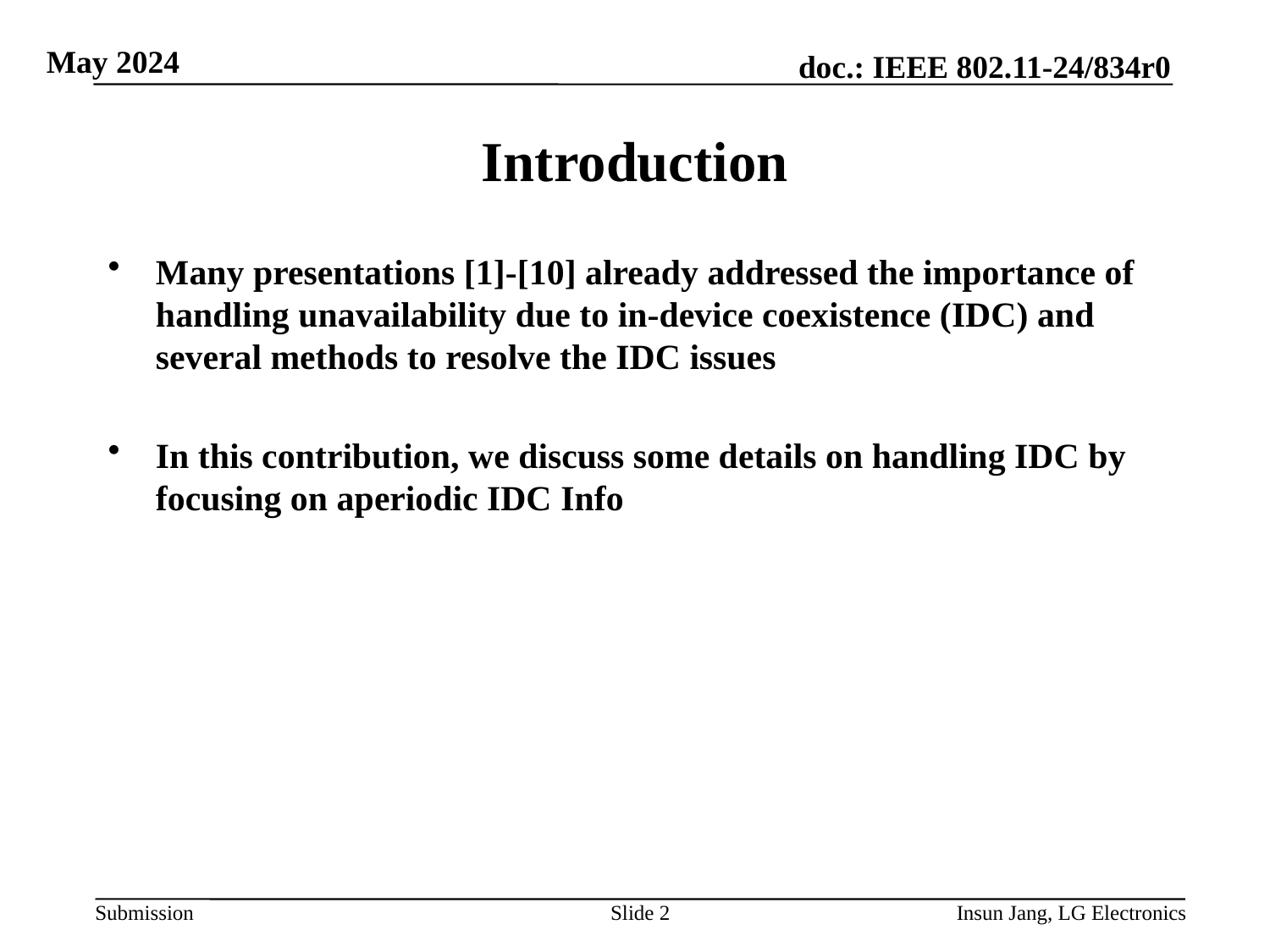

# Introduction
Many presentations [1]-[10] already addressed the importance of handling unavailability due to in-device coexistence (IDC) and several methods to resolve the IDC issues

In this contribution, we discuss some details on handling IDC by focusing on aperiodic IDC Info
Slide 2
Insun Jang, LG Electronics